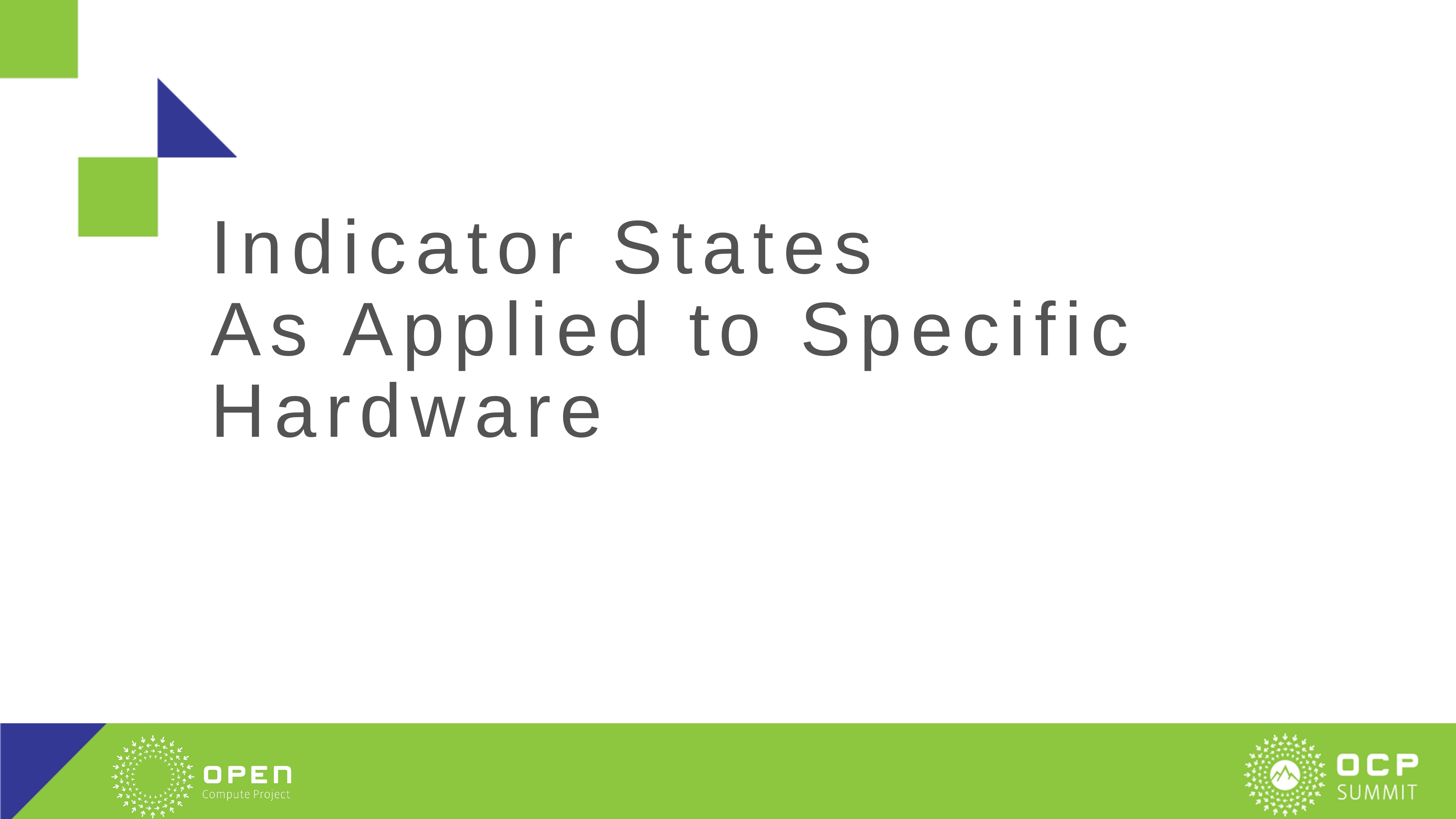

# Indicator States As Applied to Specific Hardware